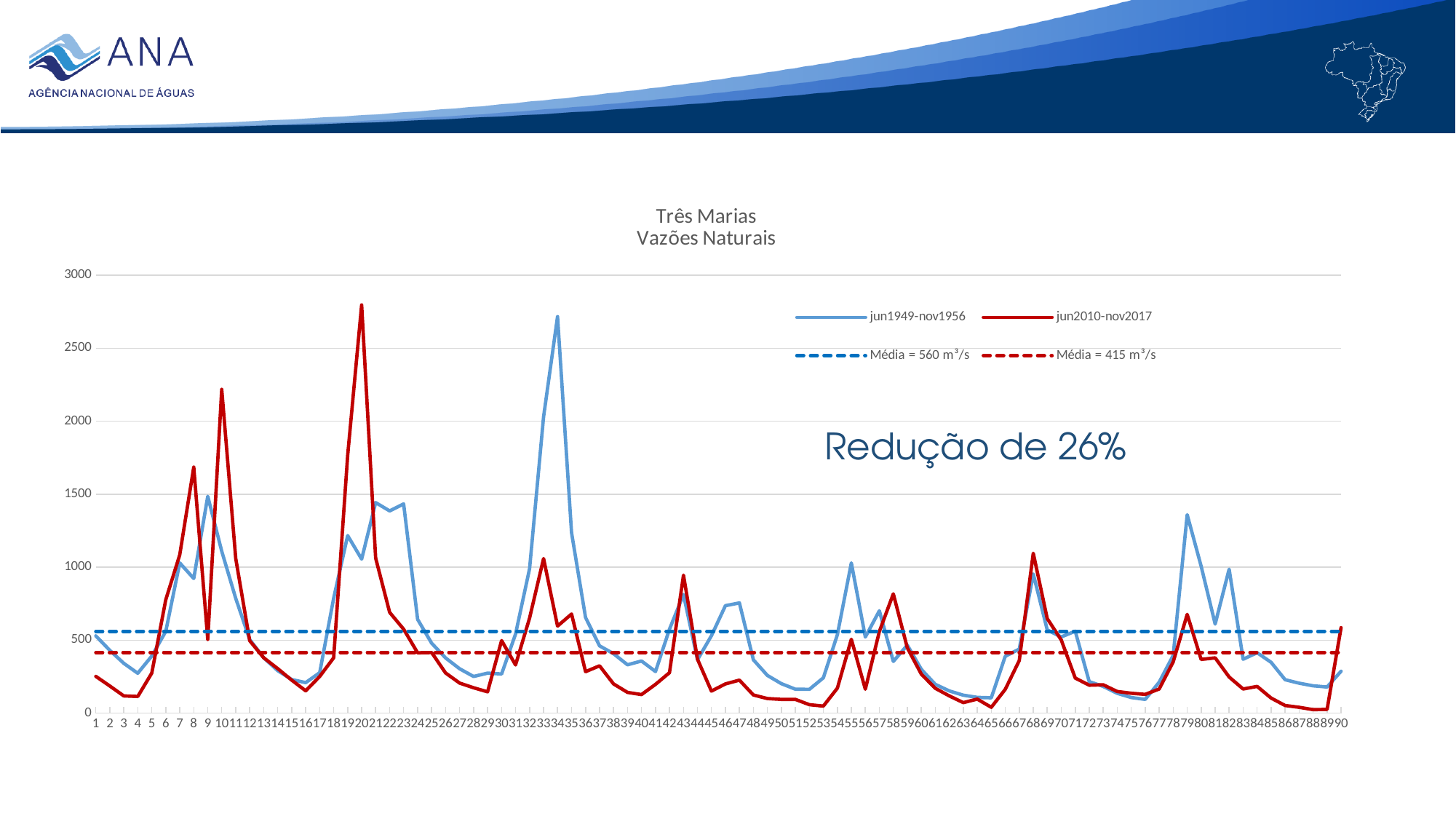

### Chart: Três Marias
Vazões Naturais

| Category | jun1949-nov1956 | jun2010-nov2017 | Média = 560 m³/s | Média = 415 m³/s |
|---|---|---|---|---|
| 1 | 529.0 | 252.0 | 559.8333333333334 | 414.98900584323604 |
| 2 | 430.0 | 186.0 | 559.8333333333334 | 414.98900584323604 |
| 3 | 341.0 | 118.0 | 559.8333333333334 | 414.98900584323604 |
| 4 | 273.0 | 114.0 | 559.8333333333334 | 414.98900584323604 |
| 5 | 391.0 | 274.0 | 559.8333333333334 | 414.98900584323604 |
| 6 | 560.0 | 777.0 | 559.8333333333334 | 414.98900584323604 |
| 7 | 1029.0 | 1084.0 | 559.8333333333334 | 414.98900584323604 |
| 8 | 922.0 | 1685.0 | 559.8333333333334 | 414.98900584323604 |
| 9 | 1485.0 | 505.0 | 559.8333333333334 | 414.98900584323604 |
| 10 | 1109.0 | 2218.0 | 559.8333333333334 | 414.98900584323604 |
| 11 | 786.0 | 1059.0 | 559.8333333333334 | 414.98900584323604 |
| 12 | 504.0 | 496.0 | 559.8333333333334 | 414.98900584323604 |
| 13 | 379.0 | 379.0 | 559.8333333333334 | 414.98900584323604 |
| 14 | 291.0 | 305.0 | 559.8333333333334 | 414.98900584323604 |
| 15 | 230.0 | 226.0 | 559.8333333333334 | 414.98900584323604 |
| 16 | 209.0 | 153.0 | 559.8333333333334 | 414.98900584323604 |
| 17 | 277.0 | 251.0 | 559.8333333333334 | 414.98900584323604 |
| 18 | 787.0 | 379.0 | 559.8333333333334 | 414.98900584323604 |
| 19 | 1216.0 | 1766.0 | 559.8333333333334 | 414.98900584323604 |
| 20 | 1055.0 | 2796.0 | 559.8333333333334 | 414.98900584323604 |
| 21 | 1442.0 | 1062.0 | 559.8333333333334 | 414.98900584323604 |
| 22 | 1385.0 | 690.0 | 559.8333333333334 | 414.98900584323604 |
| 23 | 1433.0 | 575.0 | 559.8333333333334 | 414.98900584323604 |
| 24 | 642.0 | 413.0 | 559.8333333333334 | 414.98900584323604 |
| 25 | 479.0 | 415.0 | 559.8333333333334 | 414.98900584323604 |
| 26 | 378.0 | 275.0 | 559.8333333333334 | 414.98900584323604 |
| 27 | 304.0 | 206.0 | 559.8333333333334 | 414.98900584323604 |
| 28 | 251.0 | 174.0 | 559.8333333333334 | 414.98900584323604 |
| 29 | 274.0 | 146.0 | 559.8333333333334 | 414.98900584323604 |
| 30 | 268.0 | 497.0 | 559.8333333333334 | 414.98900584323604 |
| 31 | 542.0 | 330.0 | 559.8333333333334 | 414.98900584323604 |
| 32 | 989.0 | 651.0 | 559.8333333333334 | 414.98900584323604 |
| 33 | 2030.0 | 1059.0 | 559.8333333333334 | 414.98900584323604 |
| 34 | 2716.0 | 596.0 | 559.8333333333334 | 414.98900584323604 |
| 35 | 1236.0 | 679.0 | 559.8333333333334 | 414.98900584323604 |
| 36 | 655.0 | 284.0 | 559.8333333333334 | 414.98900584323604 |
| 37 | 461.0 | 324.0 | 559.8333333333334 | 414.98900584323604 |
| 38 | 407.0 | 200.0 | 559.8333333333334 | 414.98900584323604 |
| 39 | 331.0 | 142.0 | 559.8333333333334 | 414.98900584323604 |
| 40 | 357.0 | 127.0 | 559.8333333333334 | 414.98900584323604 |
| 41 | 285.0 | 197.0 | 559.8333333333334 | 414.98900584323604 |
| 42 | 575.0 | 277.0 | 559.8333333333334 | 414.98900584323604 |
| 43 | 812.0 | 945.0 | 559.8333333333334 | 414.98900584323604 |
| 44 | 366.0 | 369.0 | 559.8333333333334 | 414.98900584323604 |
| 45 | 530.0 | 151.0 | 559.8333333333334 | 414.98900584323604 |
| 46 | 736.0 | 200.0 | 559.8333333333334 | 414.98900584323604 |
| 47 | 755.0 | 226.0 | 559.8333333333334 | 414.98900584323604 |
| 48 | 365.0 | 124.0 | 559.8333333333334 | 414.98900584323604 |
| 49 | 258.0 | 100.0 | 559.8333333333334 | 414.98900584323604 |
| 50 | 202.0 | 94.0 | 559.8333333333334 | 414.98900584323604 |
| 51 | 164.0 | 94.0 | 559.8333333333334 | 414.98900584323604 |
| 52 | 163.0 | 58.0 | 559.8333333333334 | 414.98900584323604 |
| 53 | 242.0 | 48.0 | 559.8333333333334 | 414.98900584323604 |
| 54 | 537.0 | 171.0 | 559.8333333333334 | 414.98900584323604 |
| 55 | 1029.0 | 506.0 | 559.8333333333334 | 414.98900584323604 |
| 56 | 521.0 | 164.0 | 559.8333333333334 | 414.98900584323604 |
| 57 | 701.0 | 559.0 | 559.8333333333334 | 414.98900584323604 |
| 58 | 354.0 | 817.0 | 559.8333333333334 | 414.98900584323604 |
| 59 | 466.0 | 447.0 | 559.8333333333334 | 414.98900584323604 |
| 60 | 300.0 | 267.0 | 559.8333333333334 | 414.98900584323604 |
| 61 | 197.0 | 170.0 | 559.8333333333334 | 414.98900584323604 |
| 62 | 152.0 | 118.0 | 559.8333333333334 | 414.98900584323604 |
| 63 | 123.0 | 72.0 | 559.8333333333334 | 414.98900584323604 |
| 64 | 108.0 | 96.0 | 559.8333333333334 | 414.98900584323604 |
| 65 | 105.0 | 40.0 | 559.8333333333334 | 414.98900584323604 |
| 66 | 389.0 | 163.0 | 559.8333333333334 | 414.98900584323604 |
| 67 | 439.0 | 360.0 | 559.8333333333334 | 414.98900584323604 |
| 68 | 953.0 | 1095.274193548387 | 559.8333333333334 | 414.98900584323604 |
| 69 | 570.0 | 647.6374482758622 | 559.8333333333334 | 414.98900584323604 |
| 70 | 522.0 | 501.01787096774194 | 559.8333333333334 | 414.98900584323604 |
| 71 | 561.0 | 240.247 | 559.8333333333334 | 414.98900584323604 |
| 72 | 216.0 | 191.24032258064517 | 559.8333333333334 | 414.98900584323604 |
| 73 | 183.0 | 194.05599999999998 | 559.8333333333334 | 414.98900584323604 |
| 74 | 136.0 | 148.394375 | 559.8333333333334 | 414.98900584323604 |
| 75 | 107.0 | 136.2953125 | 559.8333333333334 | 414.98900584323604 |
| 76 | 94.0 | 128.605 | 559.8333333333334 | 414.98900584323604 |
| 77 | 212.0 | 165.37354838709678 | 559.8333333333334 | 414.98900584323604 |
| 78 | 395.0 | 350.6133333333334 | 559.8333333333334 | 414.98900584323604 |
| 79 | 1359.0 | 676.323870967742 | 559.8333333333334 | 414.98900584323604 |
| 80 | 1006.0 | 368.05387096774194 | 559.8333333333334 | 414.98900584323604 |
| 81 | 610.0 | 378.6017857142857 | 559.8333333333334 | 414.98900584323604 |
| 82 | 986.0 | 247.38354838709677 | 559.8333333333334 | 414.98900584323604 |
| 83 | 369.0 | 165.251 | 559.8333333333334 | 414.98900584323604 |
| 84 | 414.0 | 183.0632258064516 | 559.8333333333334 | 414.98900584323604 |
| 85 | 348.0 | 103.35533333333333 | 559.8333333333334 | 414.98900584323604 |
| 86 | 229.0 | 52.12183870967742 | 559.8333333333334 | 414.98900584323604 |
| 87 | 205.0 | 39.858387096774194 | 559.8333333333334 | 414.98900584323604 |
| 88 | 187.0 | 24.13533333333333 | 559.8333333333334 | 414.98900584323604 |
| 89 | 179.0 | 25.484516129032258 | 559.8333333333334 | 414.98900584323604 |
| 90 | 287.0 | 585.6234108527132 | 559.8333333333334 | 414.98900584323604 |
Redução de 26%